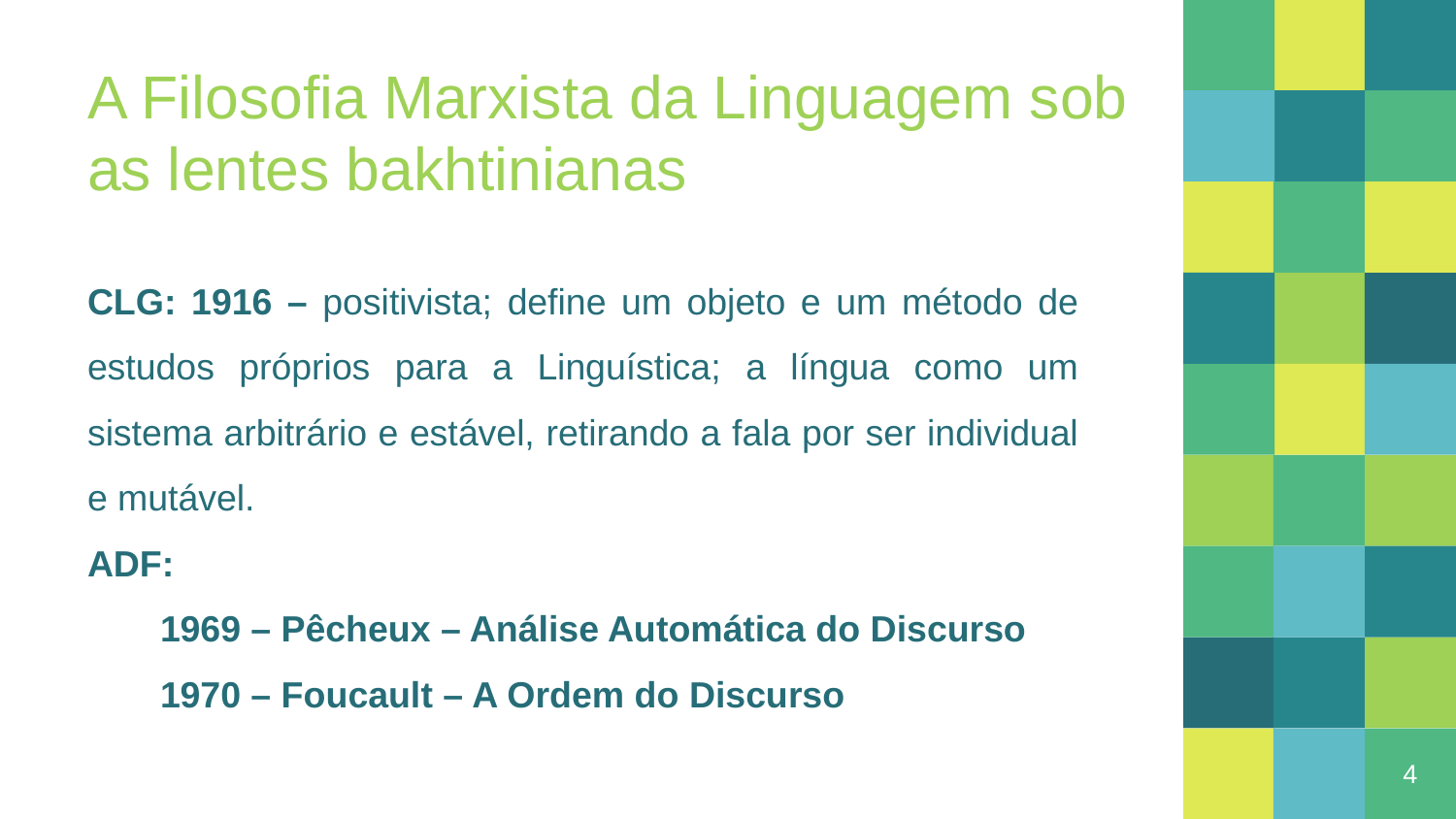

# A Filosofia Marxista da Linguagem sob as lentes bakhtinianas
CLG: 1916 – positivista; define um objeto e um método de estudos próprios para a Linguística; a língua como um sistema arbitrário e estável, retirando a fala por ser individual e mutável.
ADF:
1969 – Pêcheux – Análise Automática do Discurso
1970 – Foucault – A Ordem do Discurso

4